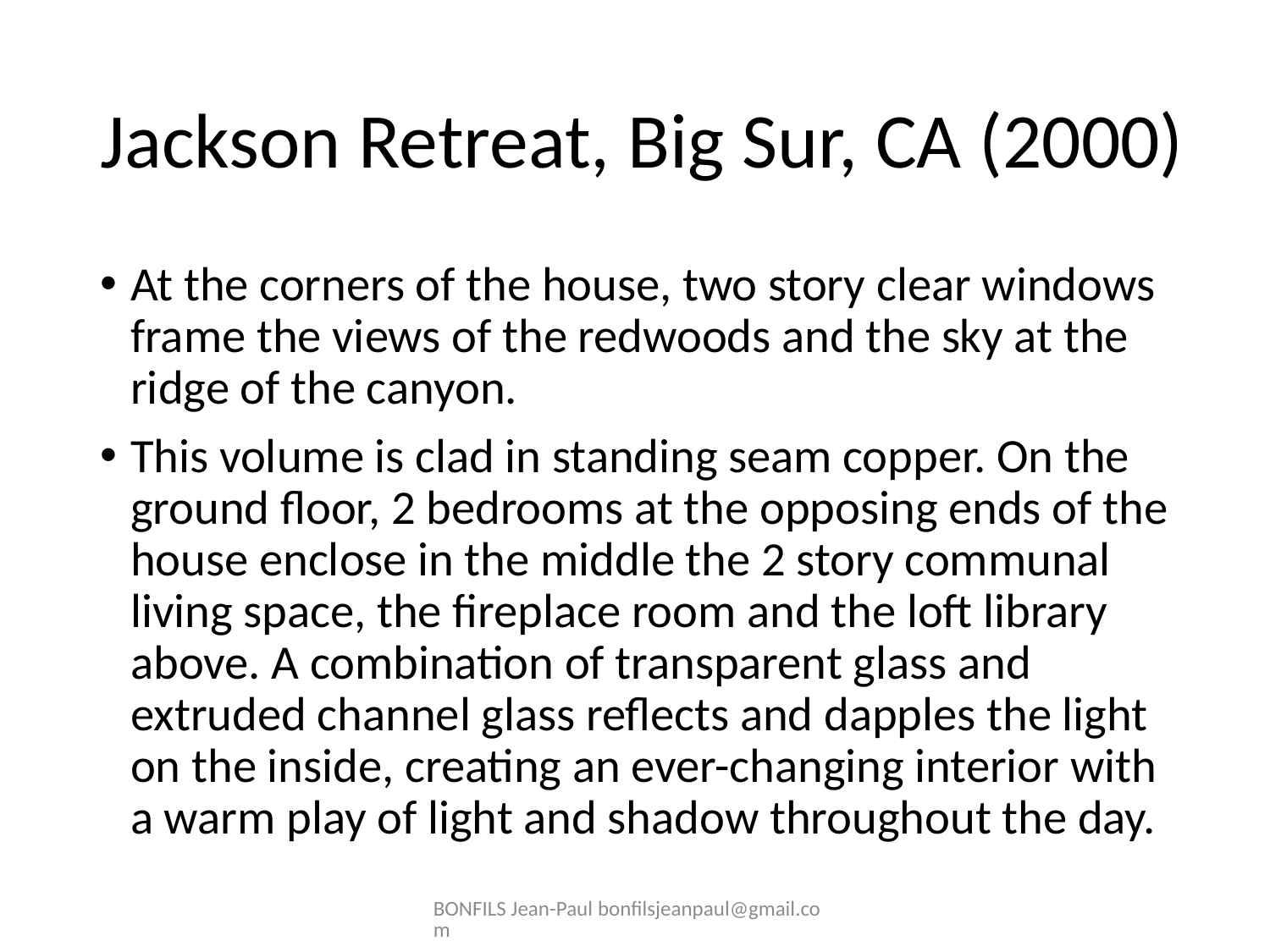

# Jackson Retreat, Big Sur, CA (2000)
At the corners of the house, two story clear windows frame the views of the redwoods and the sky at the ridge of the canyon.
This volume is clad in standing seam copper. On the ground floor, 2 bedrooms at the opposing ends of the house enclose in the middle the 2 story communal living space, the fireplace room and the loft library above. A combination of transparent glass and extruded channel glass reflects and dapples the light on the inside, creating an ever-changing interior with a warm play of light and shadow throughout the day.
BONFILS Jean-Paul bonfilsjeanpaul@gmail.com